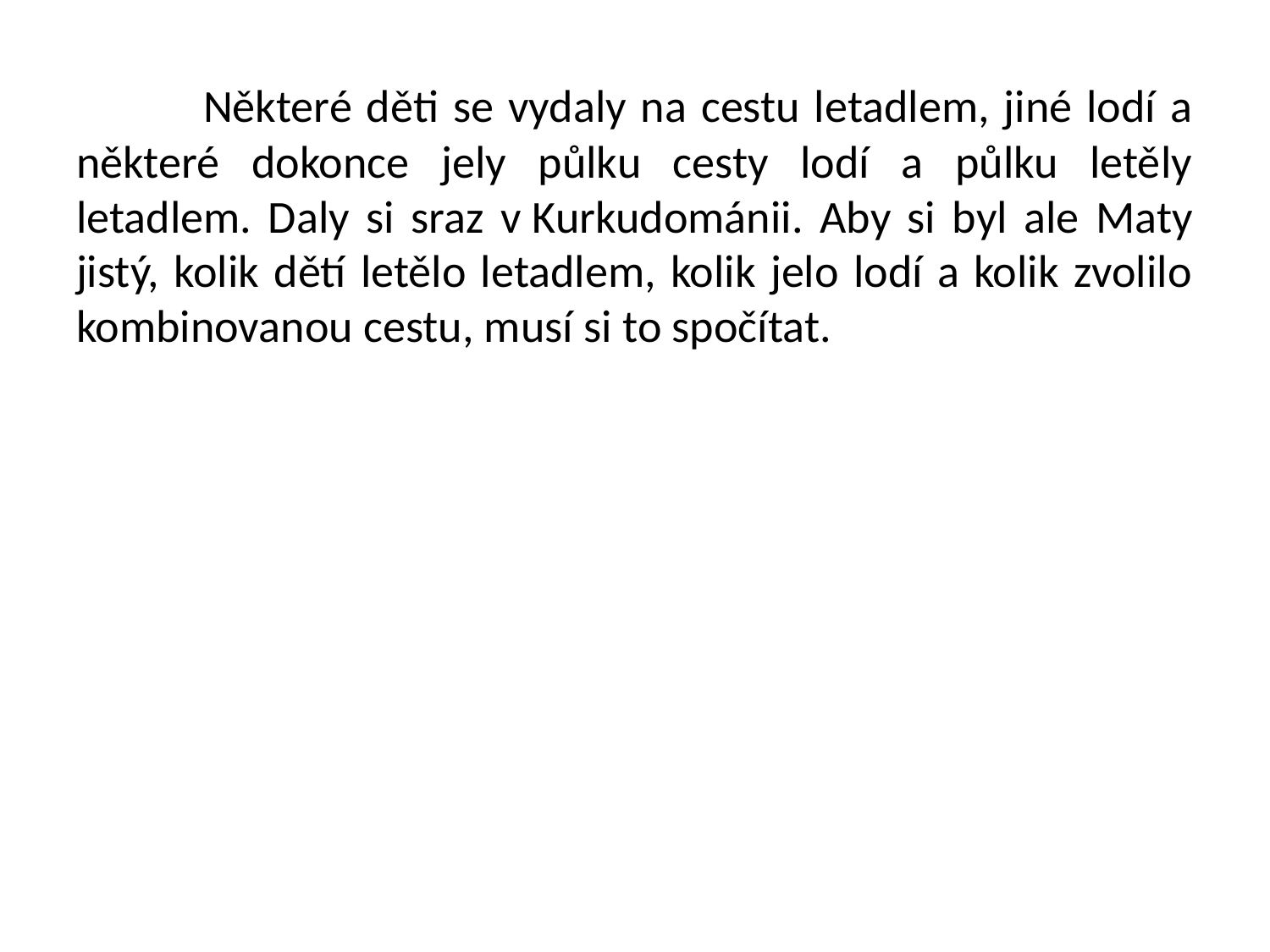

Některé děti se vydaly na cestu letadlem, jiné lodí a některé dokonce jely půlku cesty lodí a půlku letěly letadlem. Daly si sraz v Kurkudománii. Aby si byl ale Maty jistý, kolik dětí letělo letadlem, kolik jelo lodí a kolik zvolilo kombinovanou cestu, musí si to spočítat.